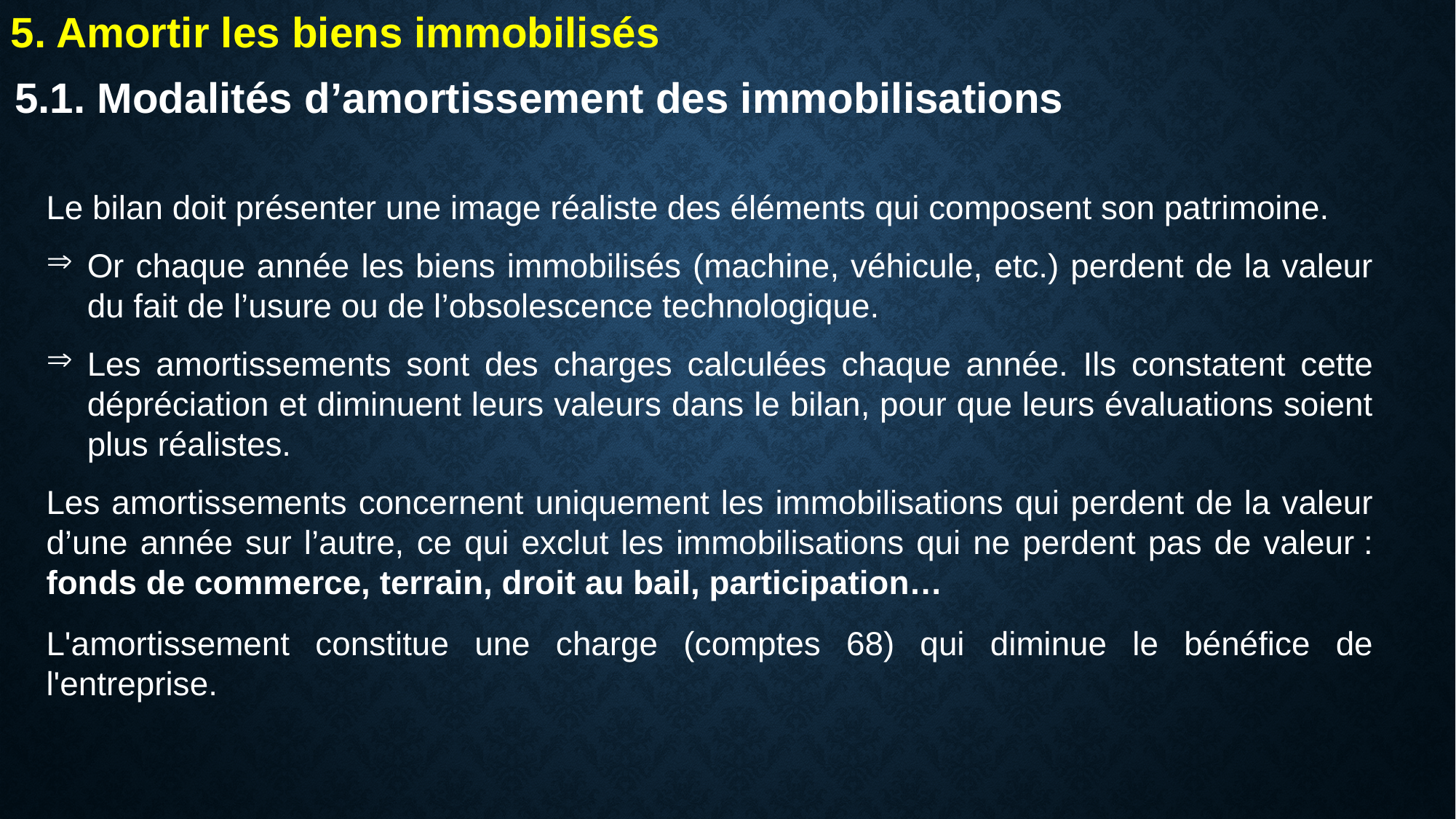

5. Amortir les biens immobilisés
5.1. Modalités d’amortissement des immobilisations

Le bilan doit présenter une image réaliste des éléments qui composent son patrimoine.
Or chaque année les biens immobilisés (machine, véhicule, etc.) perdent de la valeur du fait de l’usure ou de l’obsolescence technologique.
Les amortissements sont des charges calculées chaque année. Ils constatent cette dépréciation et diminuent leurs valeurs dans le bilan, pour que leurs évaluations soient plus réalistes.
Les amortissements concernent uniquement les immobilisations qui perdent de la valeur d’une année sur l’autre, ce qui exclut les immobilisations qui ne perdent pas de valeur : fonds de commerce, terrain, droit au bail, participation…
L'amortissement constitue une charge (comptes 68) qui diminue le bénéfice de l'entreprise.